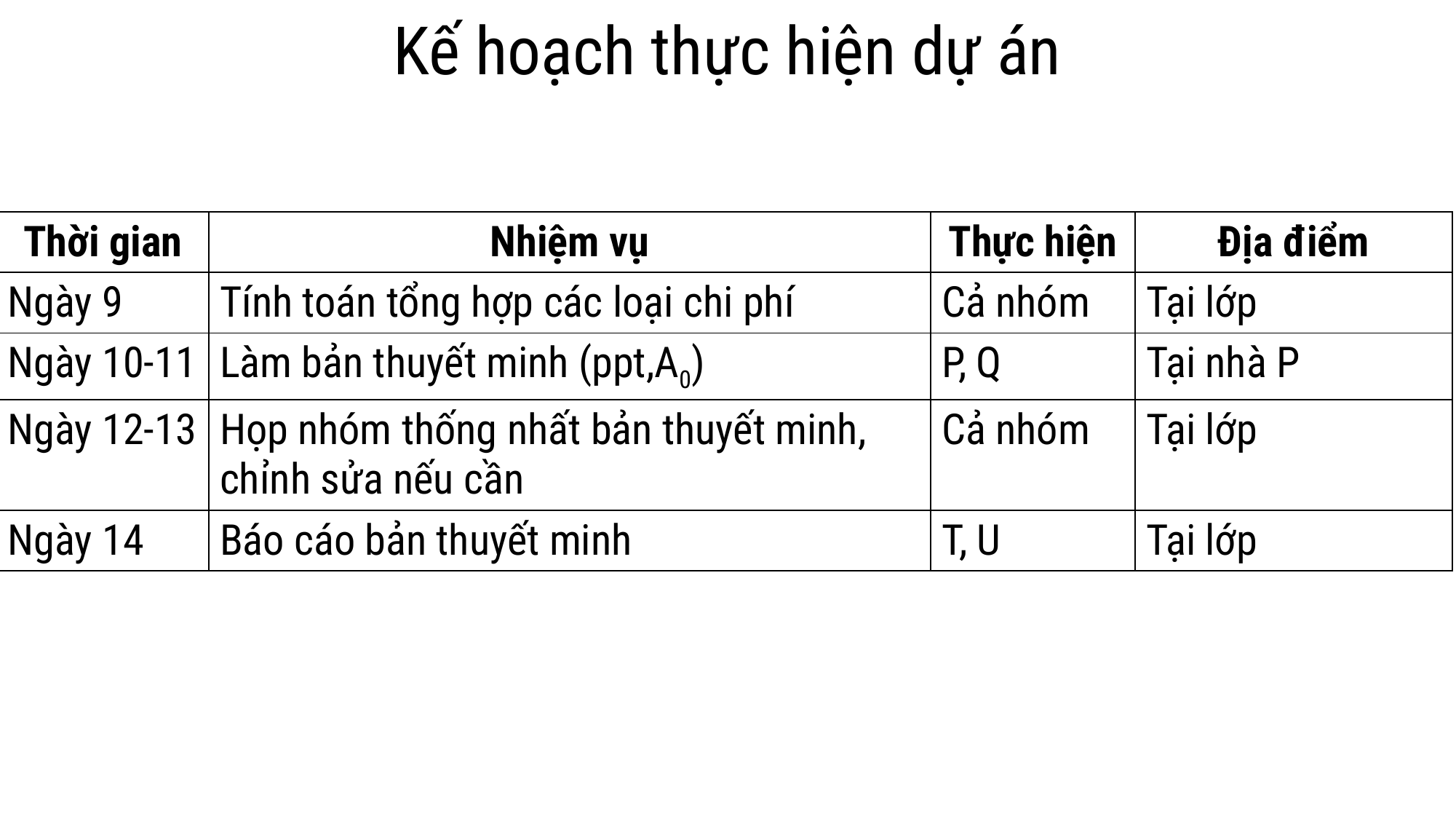

# Kế hoạch thực hiện dự án
| Thời gian | Nhiệm vụ | Thực hiện | Địa điểm |
| --- | --- | --- | --- |
| Ngày 9 | Tính toán tổng hợp các loại chi phí | Cả nhóm | Tại lớp |
| Ngày 10-11 | Làm bản thuyết minh (ppt,A0) | P, Q | Tại nhà P |
| Ngày 12-13 | Họp nhóm thống nhất bản thuyết minh, chỉnh sửa nếu cần | Cả nhóm | Tại lớp |
| Ngày 14 | Báo cáo bản thuyết minh | T, U | Tại lớp |